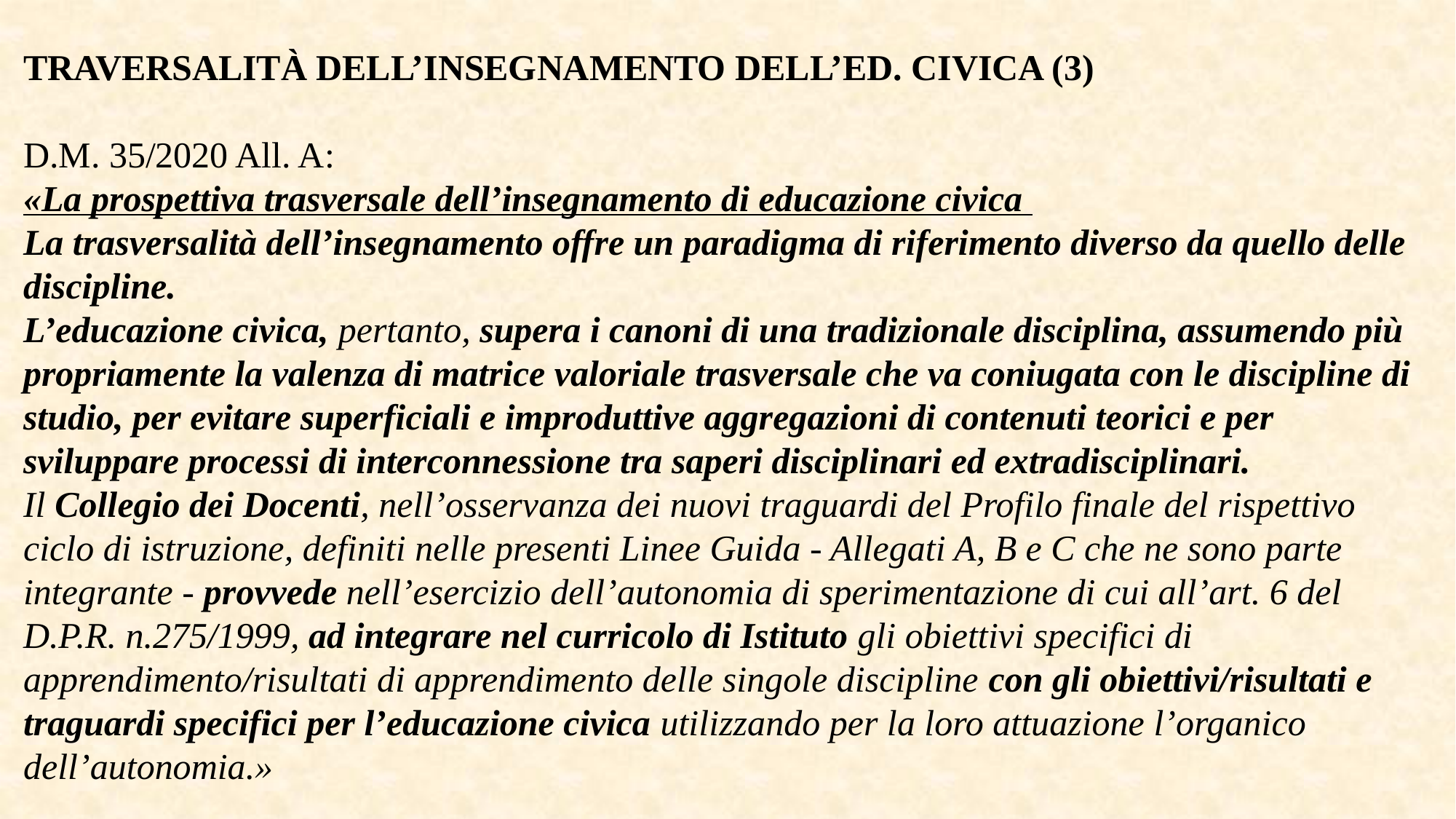

TRAVERSALITÀ DELL’INSEGNAMENTO DELL’ED. CIVICA (3)

D.M. 35/2020 All. A:
«La prospettiva trasversale dell’insegnamento di educazione civica
La trasversalità dell’insegnamento offre un paradigma di riferimento diverso da quello delle discipline.
L’educazione civica, pertanto, supera i canoni di una tradizionale disciplina, assumendo più propriamente la valenza di matrice valoriale trasversale che va coniugata con le discipline di studio, per evitare superficiali e improduttive aggregazioni di contenuti teorici e per sviluppare processi di interconnessione tra saperi disciplinari ed extradisciplinari.
Il Collegio dei Docenti, nell’osservanza dei nuovi traguardi del Profilo finale del rispettivo ciclo di istruzione, definiti nelle presenti Linee Guida - Allegati A, B e C che ne sono parte integrante - provvede nell’esercizio dell’autonomia di sperimentazione di cui all’art. 6 del D.P.R. n.275/1999, ad integrare nel curricolo di Istituto gli obiettivi specifici di apprendimento/risultati di apprendimento delle singole discipline con gli obiettivi/risultati e traguardi specifici per l’educazione civica utilizzando per la loro attuazione l’organico dell’autonomia.»